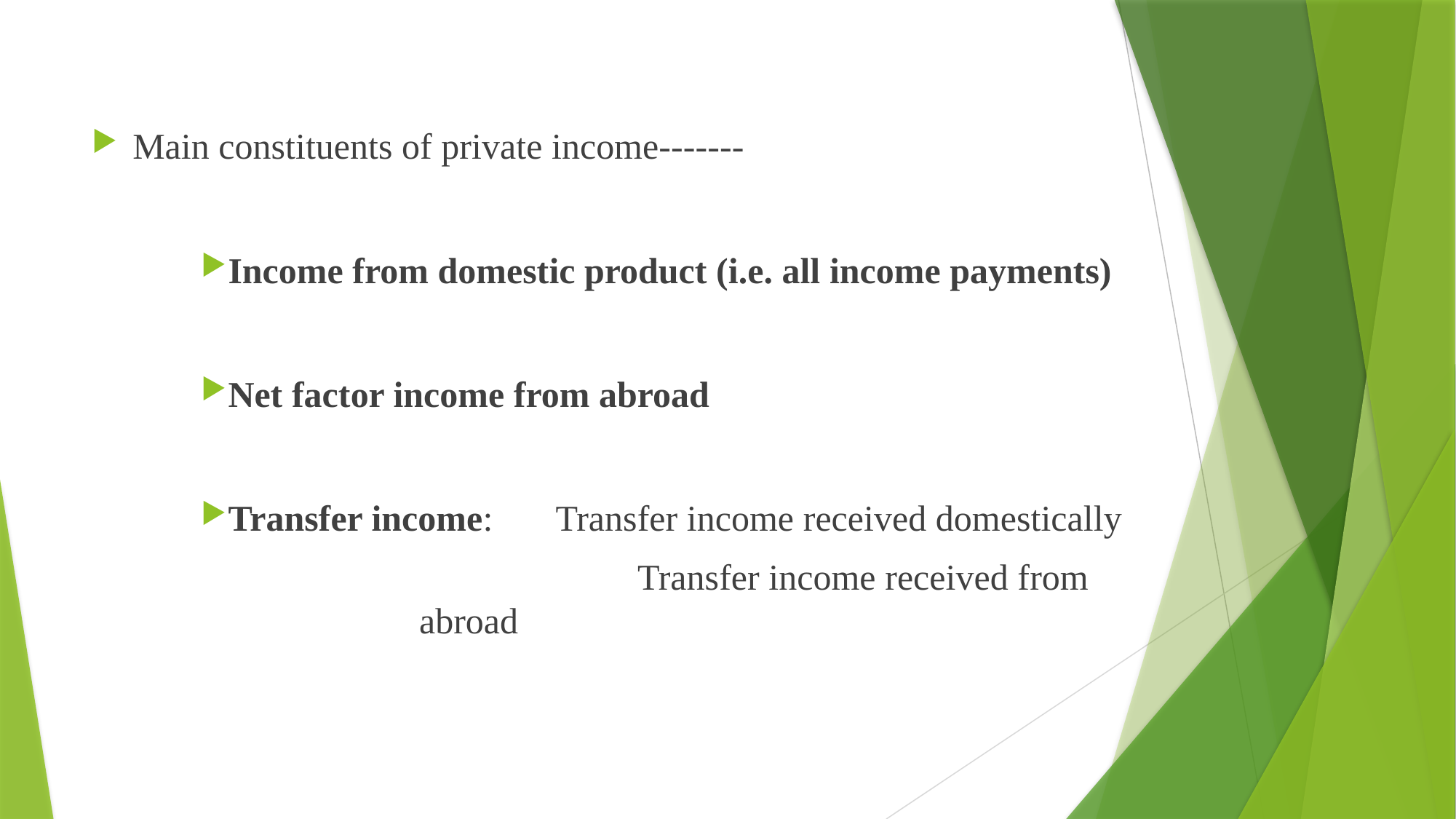

Main constituents of private income-------

Income from domestic product (i.e. all income payments)

Net factor income from abroad

Transfer income:	Transfer income received domestically
		Transfer income received from abroad